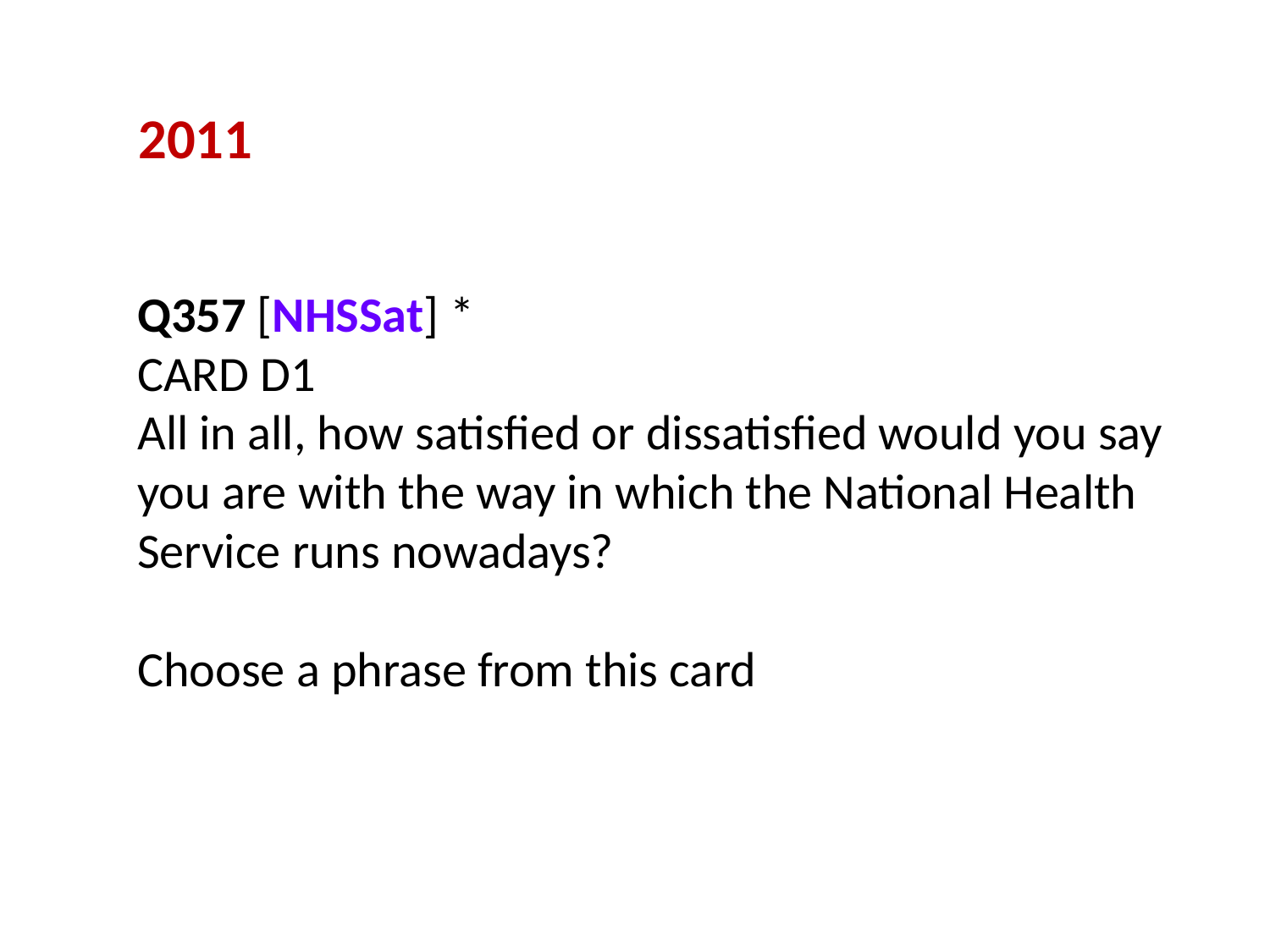

2011
Q357 [NHSSat] *
CARD D1
All in all, how satisfied or dissatisfied would you say you are with the way in which the National Health Service runs nowadays?

Choose a phrase from this card